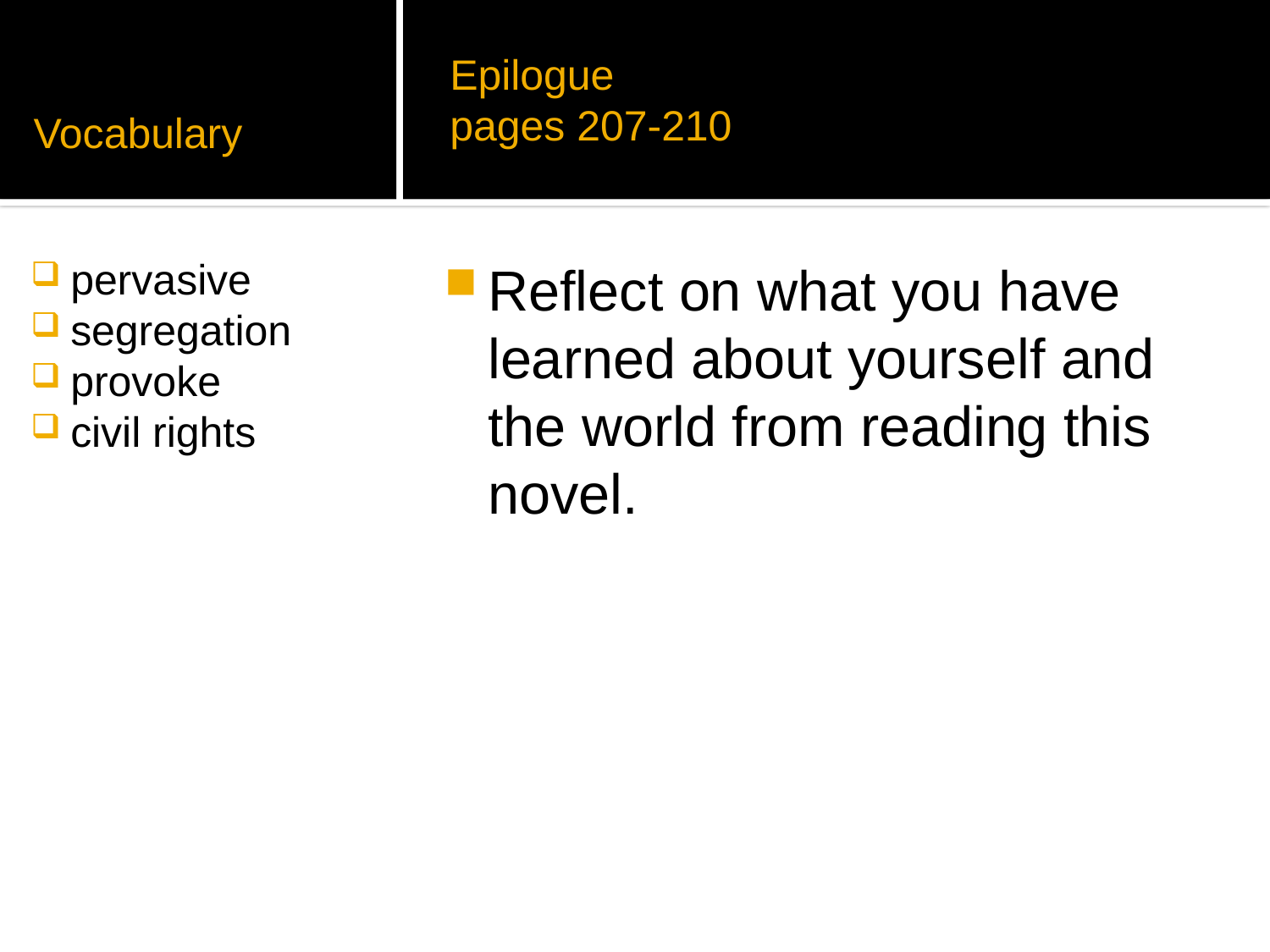

# Vocabulary
Epilogue
pages 207-210
pervasive
segregation
provoke
civil rights
Reflect on what you have learned about yourself and the world from reading this novel.